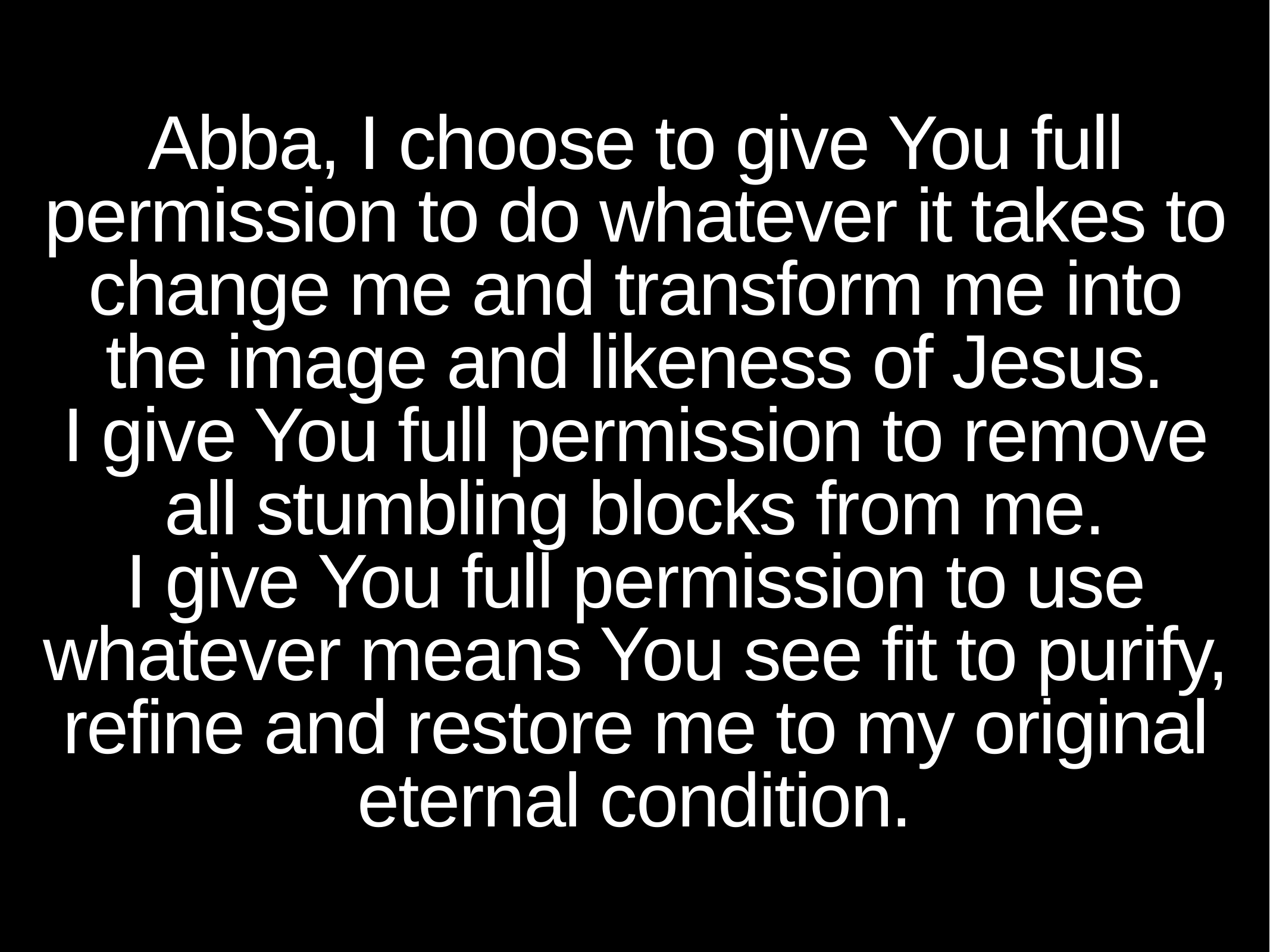

Abba, I choose to give You full permission to do whatever it takes to change me and transform me into the image and likeness of Jesus.
I give You full permission to remove all stumbling blocks from me.
I give You full permission to use whatever means You see fit to purify, refine and restore me to my original eternal condition.